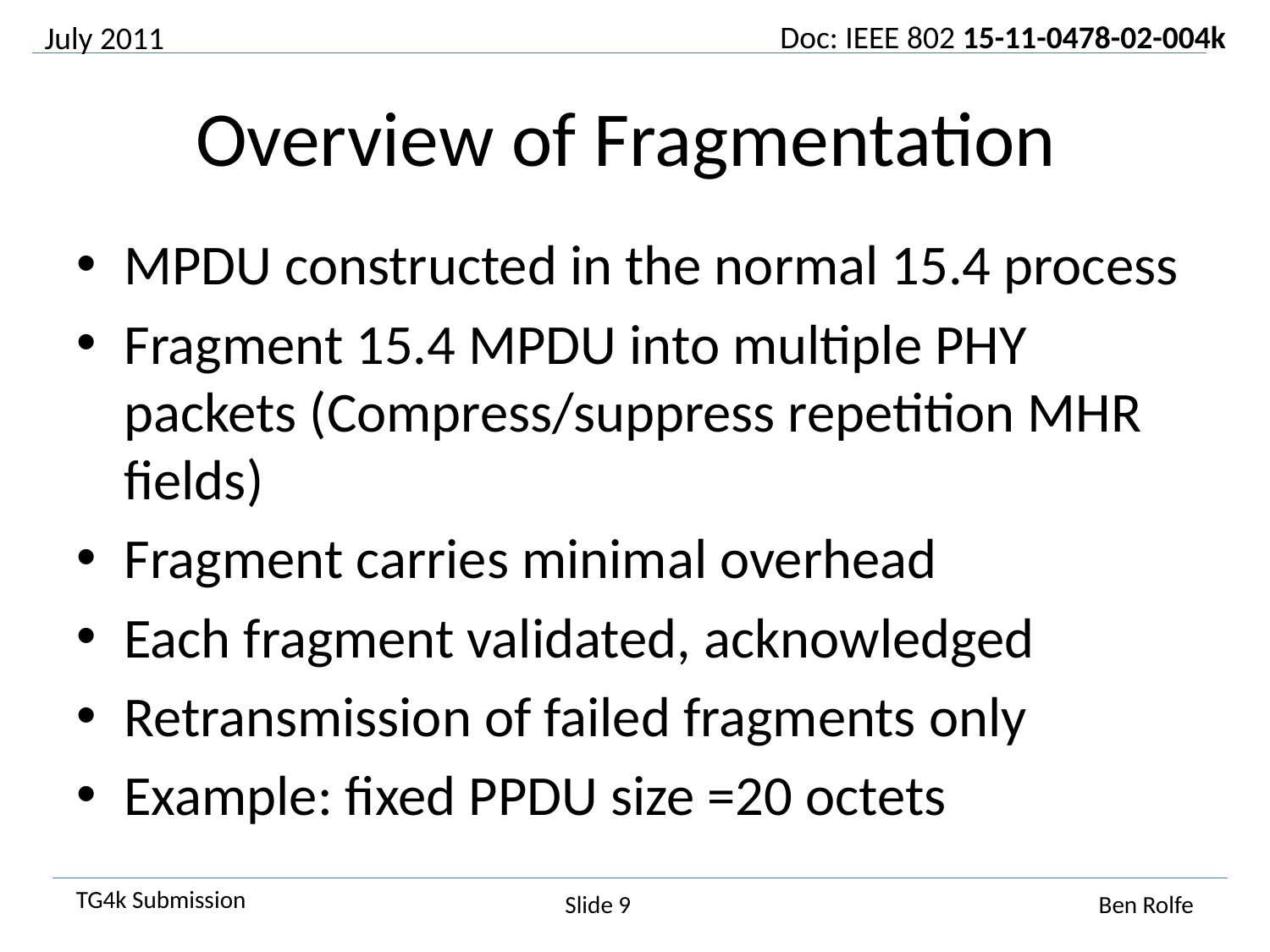

July 2011
# Overview of Fragmentation
MPDU constructed in the normal 15.4 process
Fragment 15.4 MPDU into multiple PHY packets (Compress/suppress repetition MHR fields)
Fragment carries minimal overhead
Each fragment validated, acknowledged
Retransmission of failed fragments only
Example: fixed PPDU size =20 octets

Slide 9
Ben Rolfe